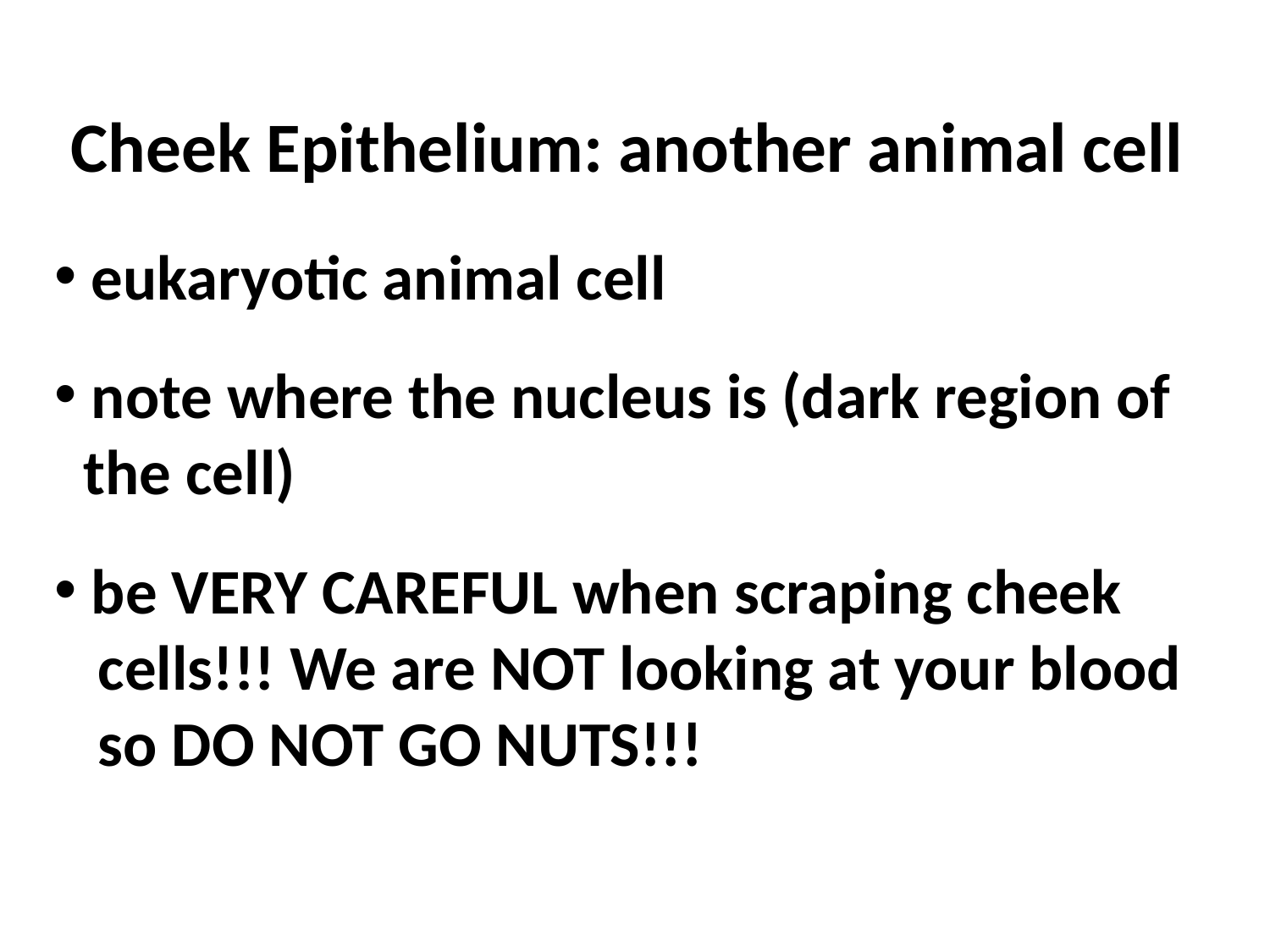

Cheek Epithelium: another animal cell

 eukaryotic animal cell

 note where the nucleus is (dark region of
  the cell)

 be VERY CAREFUL when scraping cheek
   cells!!! We are NOT looking at your blood
   so DO NOT GO NUTS!!!